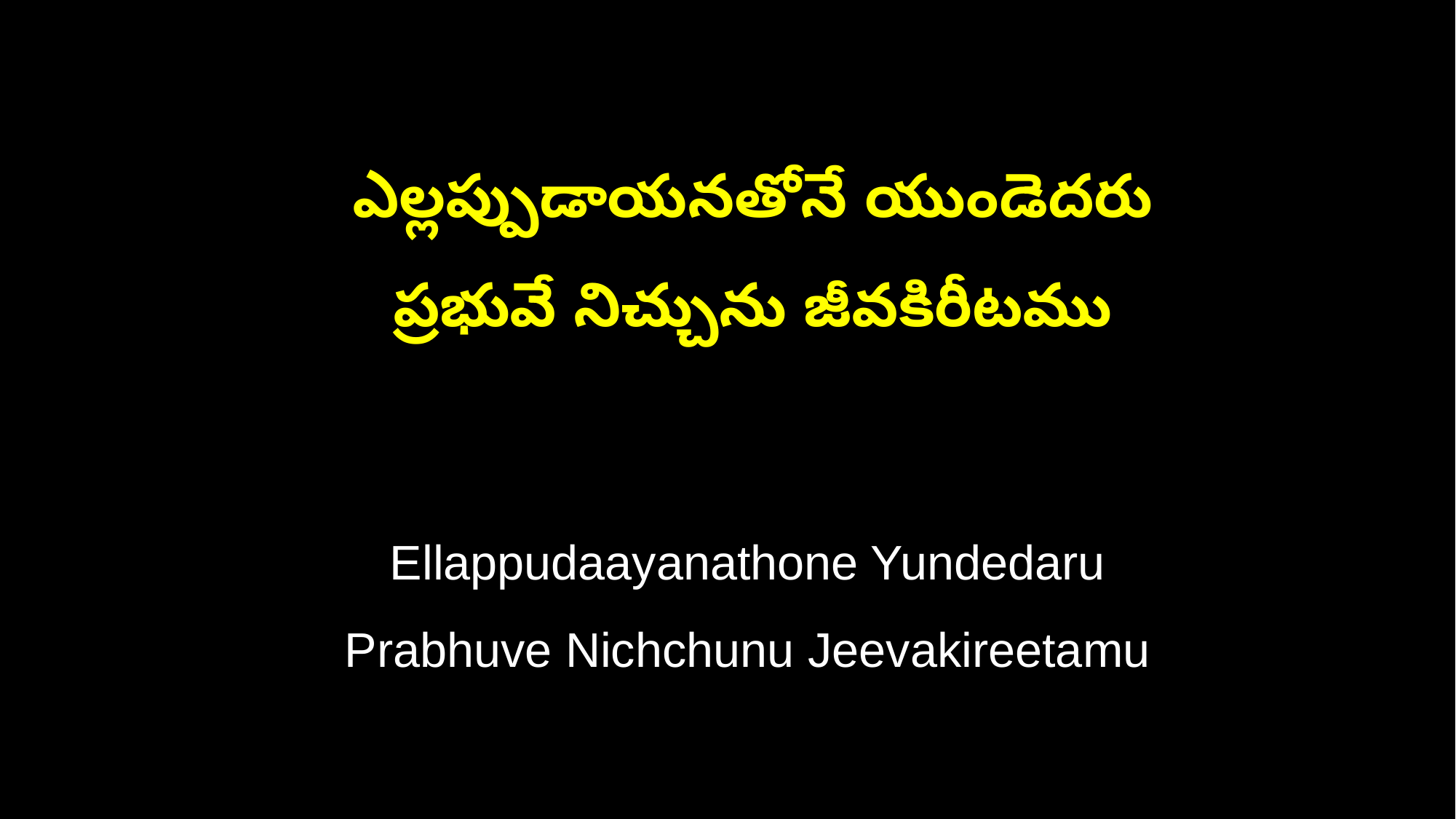

ఎల్లప్పుడాయనతోనే యుండెదరు
   ప్రభువే నిచ్చును జీవకిరీటము
   Ellappudaayanathone Yundedaru
   Prabhuve Nichchunu Jeevakireetamu